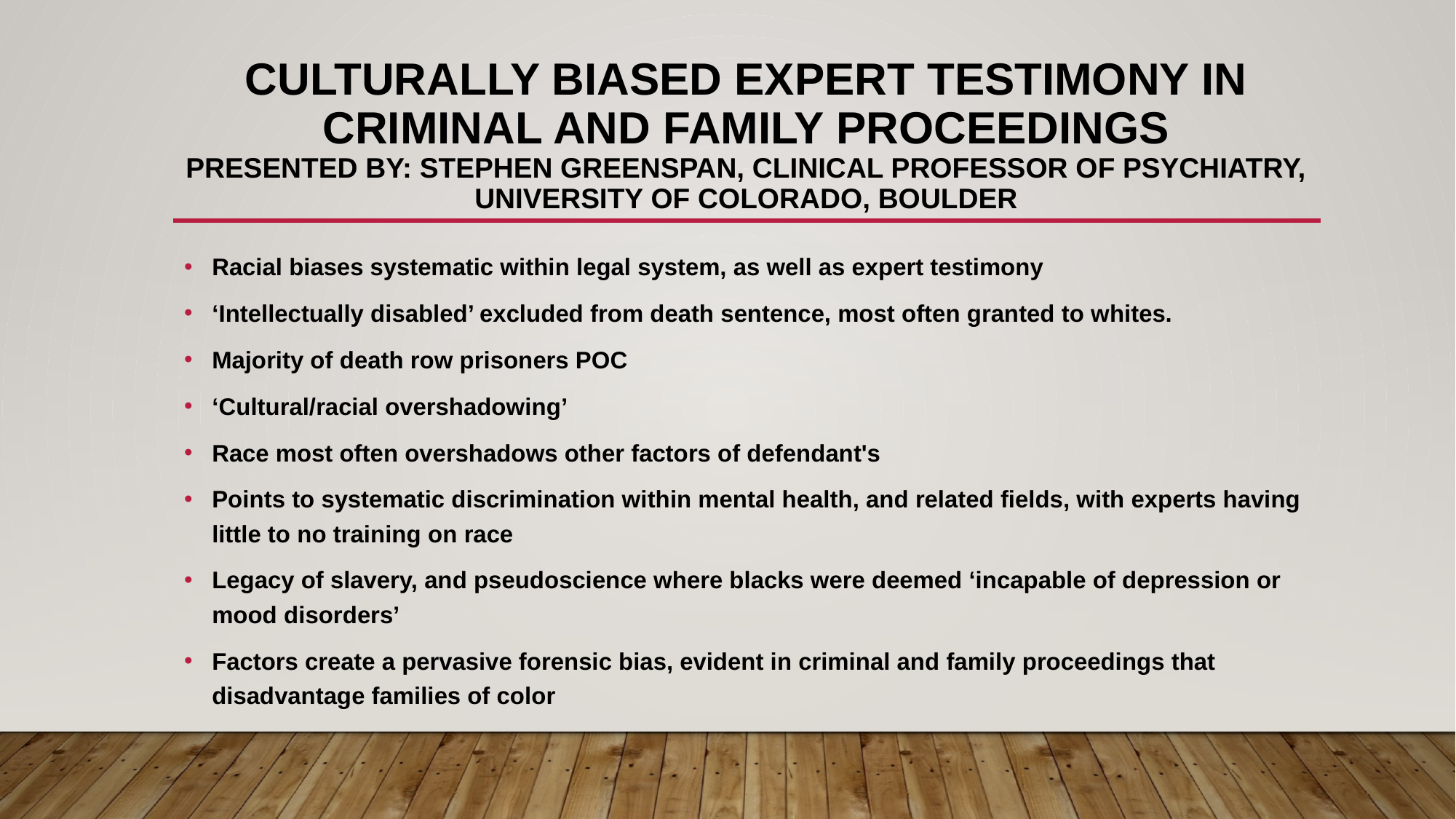

# Culturally biased expert testimony in criminal and family proceedings presented by: stephen greenspan, Clinical Professor of Psychiatry, University of Colorado, Boulder
Racial biases systematic within legal system, as well as expert testimony
‘Intellectually disabled’ excluded from death sentence, most often granted to whites.
Majority of death row prisoners POC
‘Cultural/racial overshadowing’
Race most often overshadows other factors of defendant's
Points to systematic discrimination within mental health, and related fields, with experts having little to no training on race
Legacy of slavery, and pseudoscience where blacks were deemed ‘incapable of depression or mood disorders’
Factors create a pervasive forensic bias, evident in criminal and family proceedings that disadvantage families of color